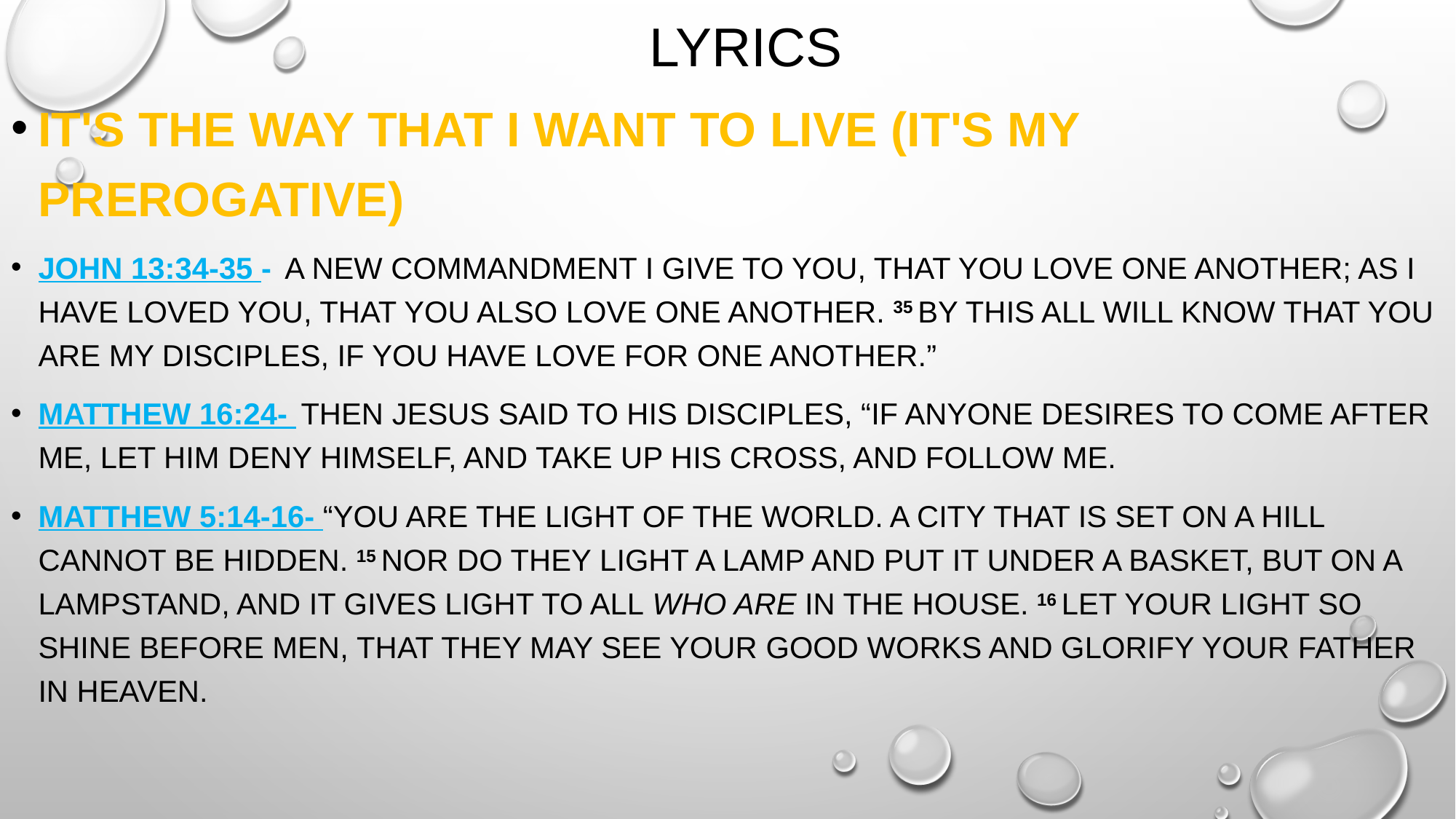

# Lyrics
It's the way that I want to live (it's my prerogative)
John 13:34-35 -  A new commandment I give to you, that you love one another; as I have loved you, that you also love one another. 35 By this all will know that you are My disciples, if you have love for one another.”
Matthew 16:24-  Then Jesus said to His disciples, “If anyone desires to come after Me, let him deny himself, and take up his cross, and follow Me.
Matthew 5:14-16- “You are the light of the world. A city that is set on a hill cannot be hidden. 15 Nor do they light a lamp and put it under a basket, but on a lampstand, and it gives light to all who are in the house. 16 Let your light so shine before men, that they may see your good works and glorify your Father in heaven.